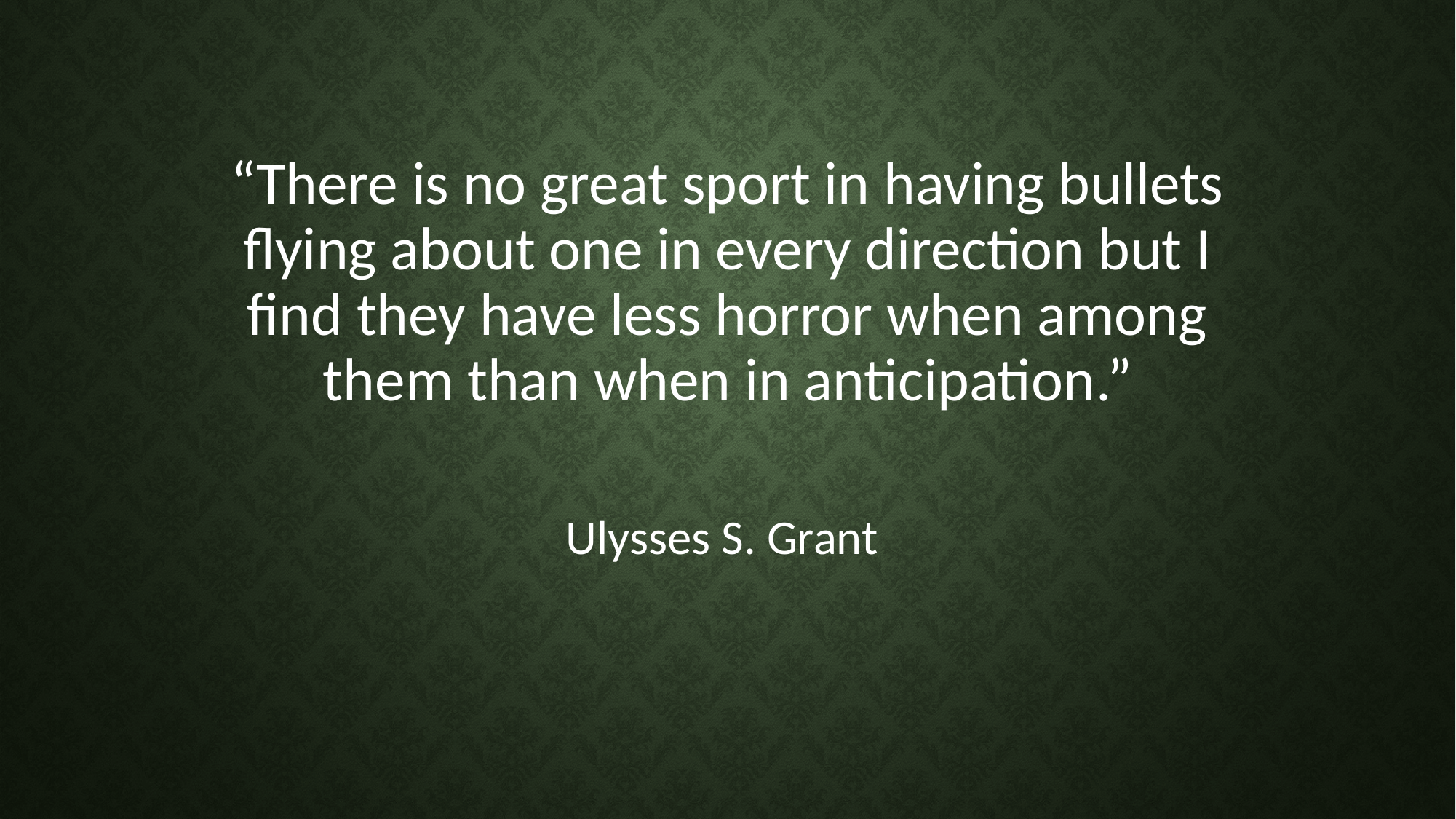

# “There is no great sport in having bullets flying about one in every direction but I find they have less horror when among them than when in anticipation.”

Ulysses S. Grant